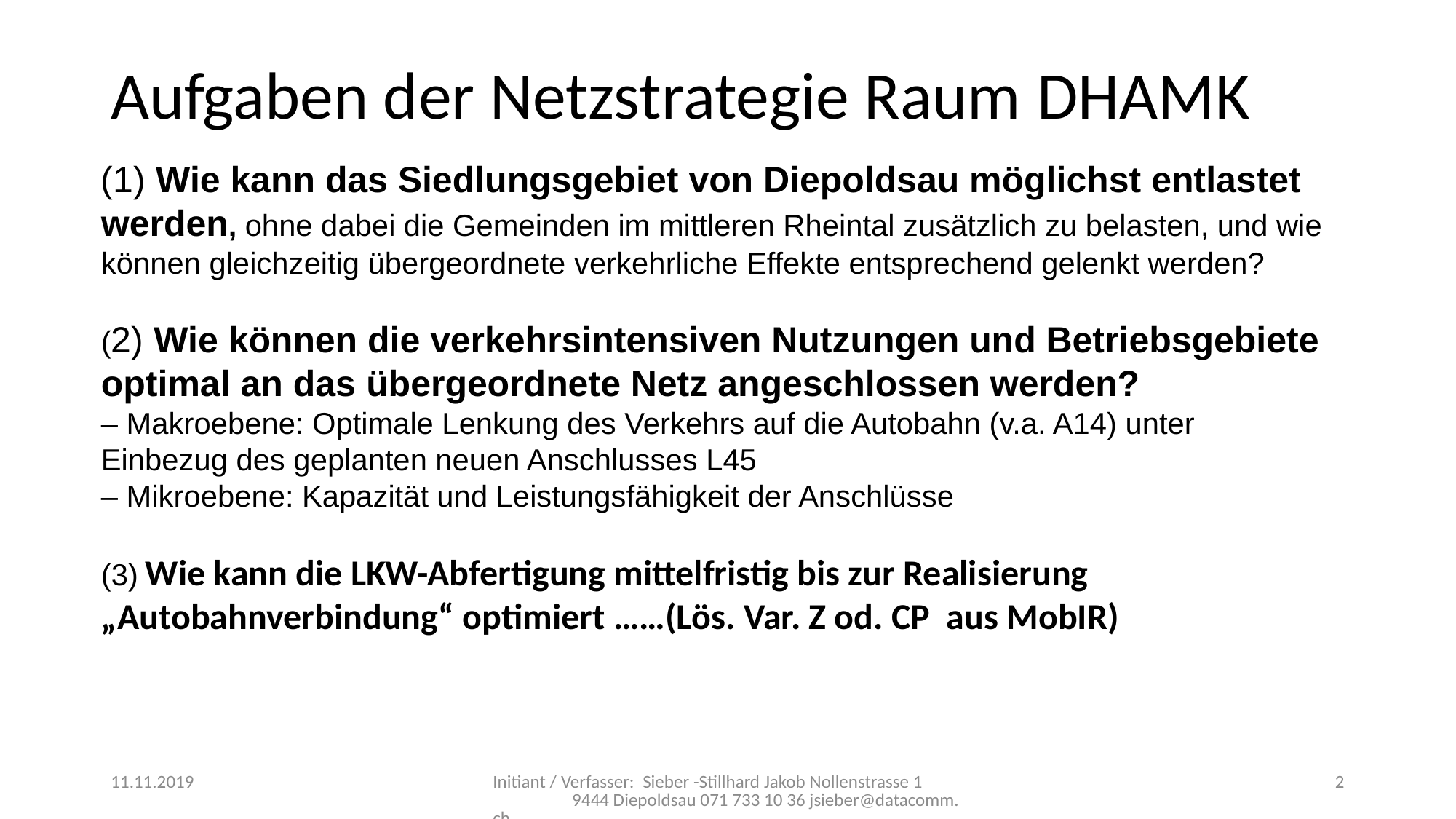

# Aufgaben der Netzstrategie Raum DHAMK
(1) Wie kann das Siedlungsgebiet von Diepoldsau möglichst entlastet werden, ohne dabei die Gemeinden im mittleren Rheintal zusätzlich zu belasten, und wie können gleichzeitig übergeordnete verkehrliche Effekte entsprechend gelenkt werden?

(2) Wie können die verkehrsintensiven Nutzungen und Betriebsgebiete optimal an das übergeordnete Netz angeschlossen werden?
– Makroebene: Optimale Lenkung des Verkehrs auf die Autobahn (v.a. A14) unter
Einbezug des geplanten neuen Anschlusses L45
– Mikroebene: Kapazität und Leistungsfähigkeit der Anschlüsse

(3) Wie kann die LKW-Abfertigung mittelfristig bis zur Realisierung „Autobahnverbindung“ optimiert ……(Lös. Var. Z od. CP  aus MobIR)
11.11.2019
Initiant / Verfasser:  Sieber -Stillhard Jakob Nollenstrasse 1                            9444 Diepoldsau 071 733 10 36 jsieber@datacomm.ch
2